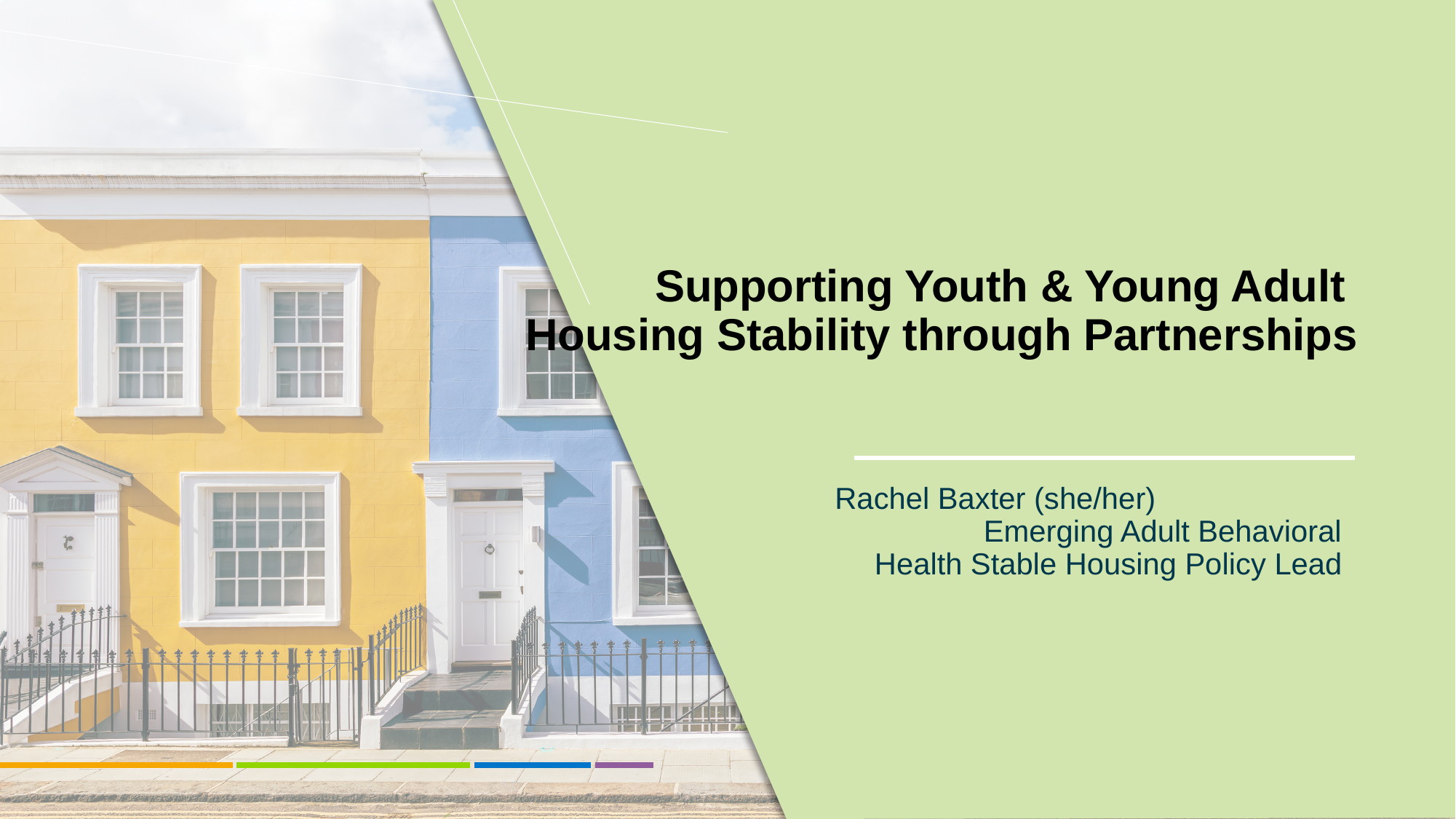

# Supporting Youth & Young Adult Housing Stability through Partnerships
Rachel Baxter (she/her)                                         Emerging Adult Behavioral Health Stable Housing Policy Lead